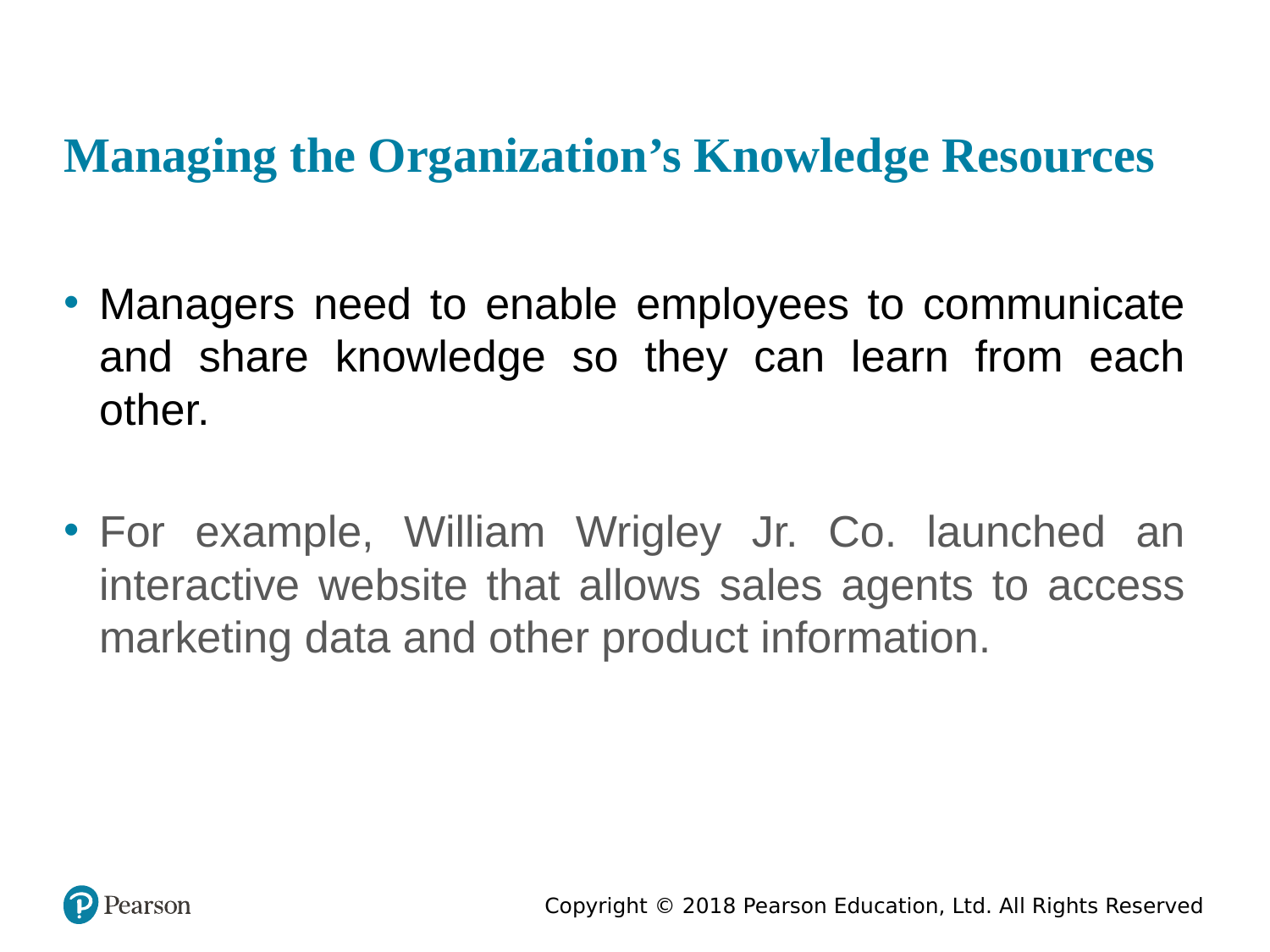

# Managing the Organization’s Knowledge Resources
Managers need to enable employees to communicate and share knowledge so they can learn from each other.

For example, William Wrigley Jr. Co. launched an interactive website that allows sales agents to access marketing data and other product information.